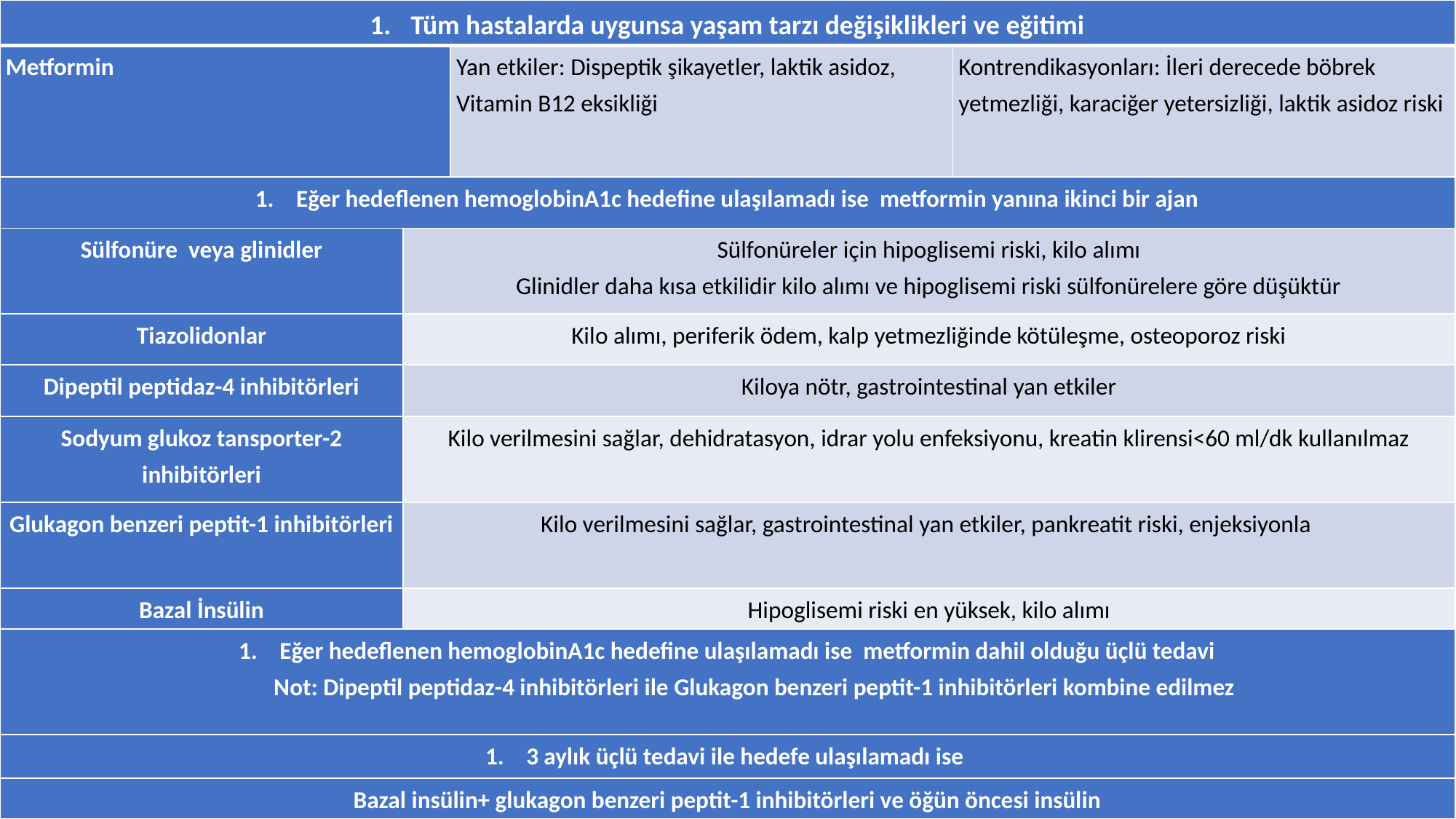

| Tüm hastalarda uygunsa yaşam tarzı değişiklikleri ve eğitimi |  |  |  |
| --- | --- | --- | --- |
| Metformin |  | Yan etkiler: Dispeptik şikayetler, laktik asidoz, Vitamin B12 eksikliği | Kontrendikasyonları: İleri derecede böbrek yetmezliği, karaciğer yetersizliği, laktik asidoz riski |
| Eğer hedeflenen hemoglobinA1c hedefine ulaşılamadı ise metformin yanına ikinci bir ajan |  |  |  |
| Sülfonüre veya glinidler | Sülfonüreler için hipoglisemi riski, kilo alımı Glinidler daha kısa etkilidir kilo alımı ve hipoglisemi riski sülfonürelere göre düşüktür |  |  |
| Tiazolidonlar | Kilo alımı, periferik ödem, kalp yetmezliğinde kötüleşme, osteoporoz riski |  |  |
| Dipeptil peptidaz-4 inhibitörleri | Kiloya nötr, gastrointestinal yan etkiler |  |  |
| Sodyum glukoz tansporter-2 inhibitörleri | Kilo verilmesini sağlar, dehidratasyon, idrar yolu enfeksiyonu, kreatin klirensi<60 ml/dk kullanılmaz |  |  |
| Glukagon benzeri peptit-1 inhibitörleri | Kilo verilmesini sağlar, gastrointestinal yan etkiler, pankreatit riski, enjeksiyonla |  |  |
| Bazal İnsülin | Hipoglisemi riski en yüksek, kilo alımı |  |  |
| Eğer hedeflenen hemoglobinA1c hedefine ulaşılamadı ise metformin dahil olduğu üçlü tedavi Not: Dipeptil peptidaz-4 inhibitörleri ile Glukagon benzeri peptit-1 inhibitörleri kombine edilmez |  |  |  |
| 3 aylık üçlü tedavi ile hedefe ulaşılamadı ise |  |  |  |
| Bazal insülin+ glukagon benzeri peptit-1 inhibitörleri ve öğün öncesi insülin |  |  |  |
# YAŞLIDA DİYABET TEDAVİSİ